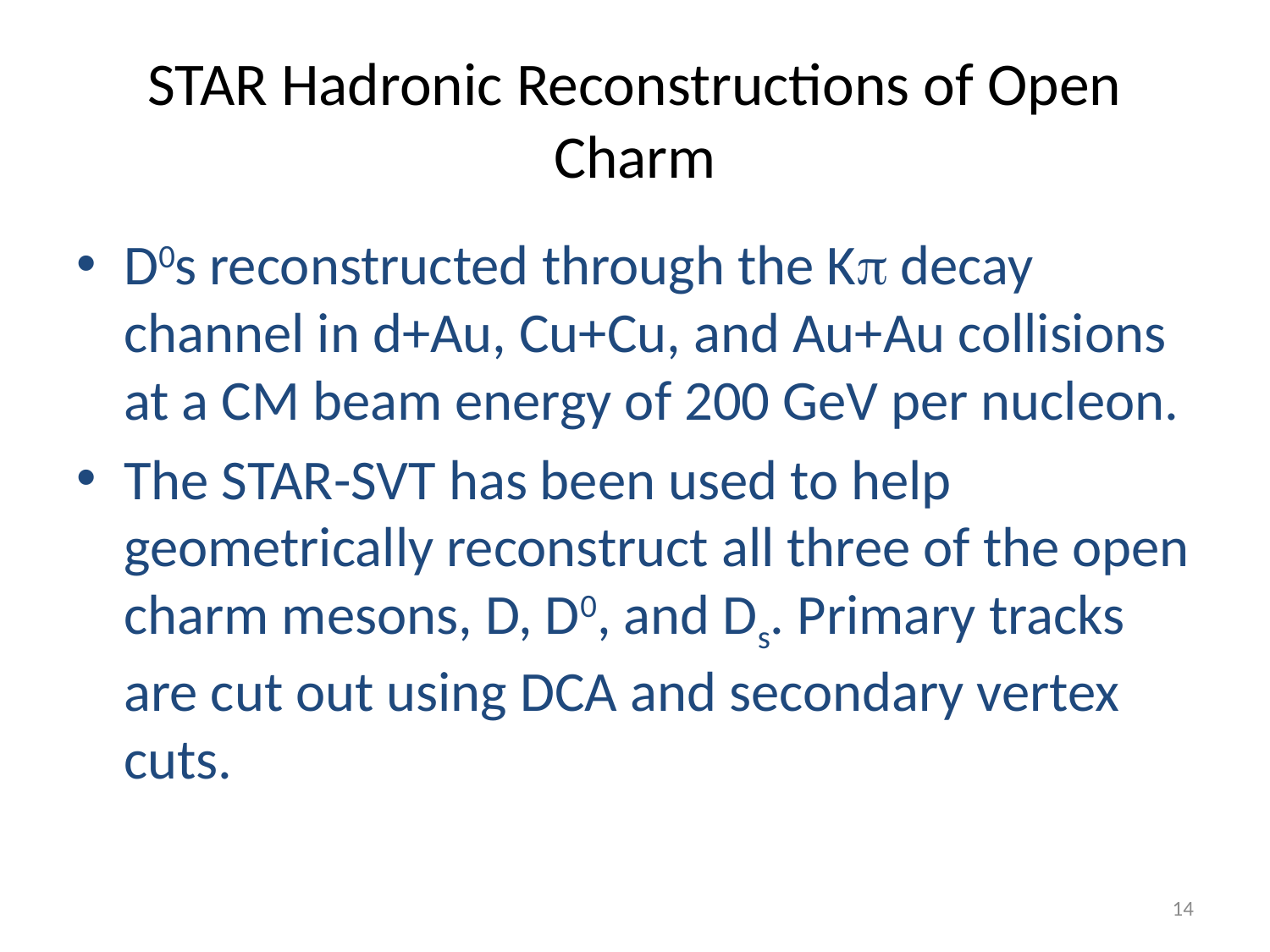

# STAR Hadronic Reconstructions of Open Charm
D0s reconstructed through the Kπ decay channel in d+Au, Cu+Cu, and Au+Au collisions at a CM beam energy of 200 GeV per nucleon.
The STAR-SVT has been used to help geometrically reconstruct all three of the open charm mesons, D, D0, and Ds. Primary tracks are cut out using DCA and secondary vertex cuts.
14